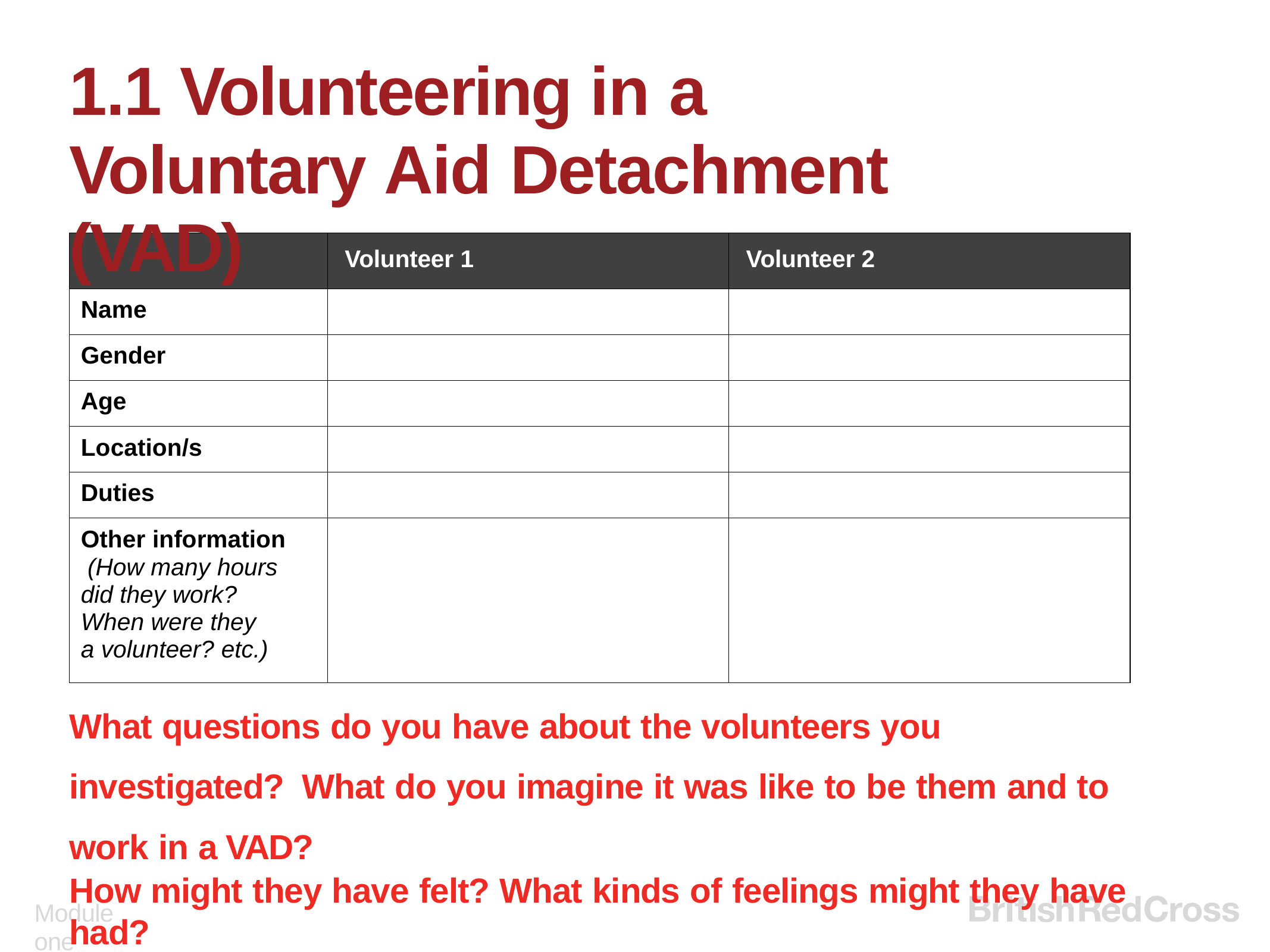

# 1.1 Volunteering in a
Voluntary Aid Detachment (VAD)
|  | Volunteer 1 | Volunteer 2 |
| --- | --- | --- |
| Name |  |  |
| Gender |  |  |
| Age |  |  |
| Location/s |  |  |
| Duties |  |  |
| Other information (How many hours did they work? When were they a volunteer? etc.) |  |  |
What questions do you have about the volunteers you investigated?  What do you imagine it was like to be them and to work in a VAD?
How might they have felt? What kinds of feelings might they have had?
Module one